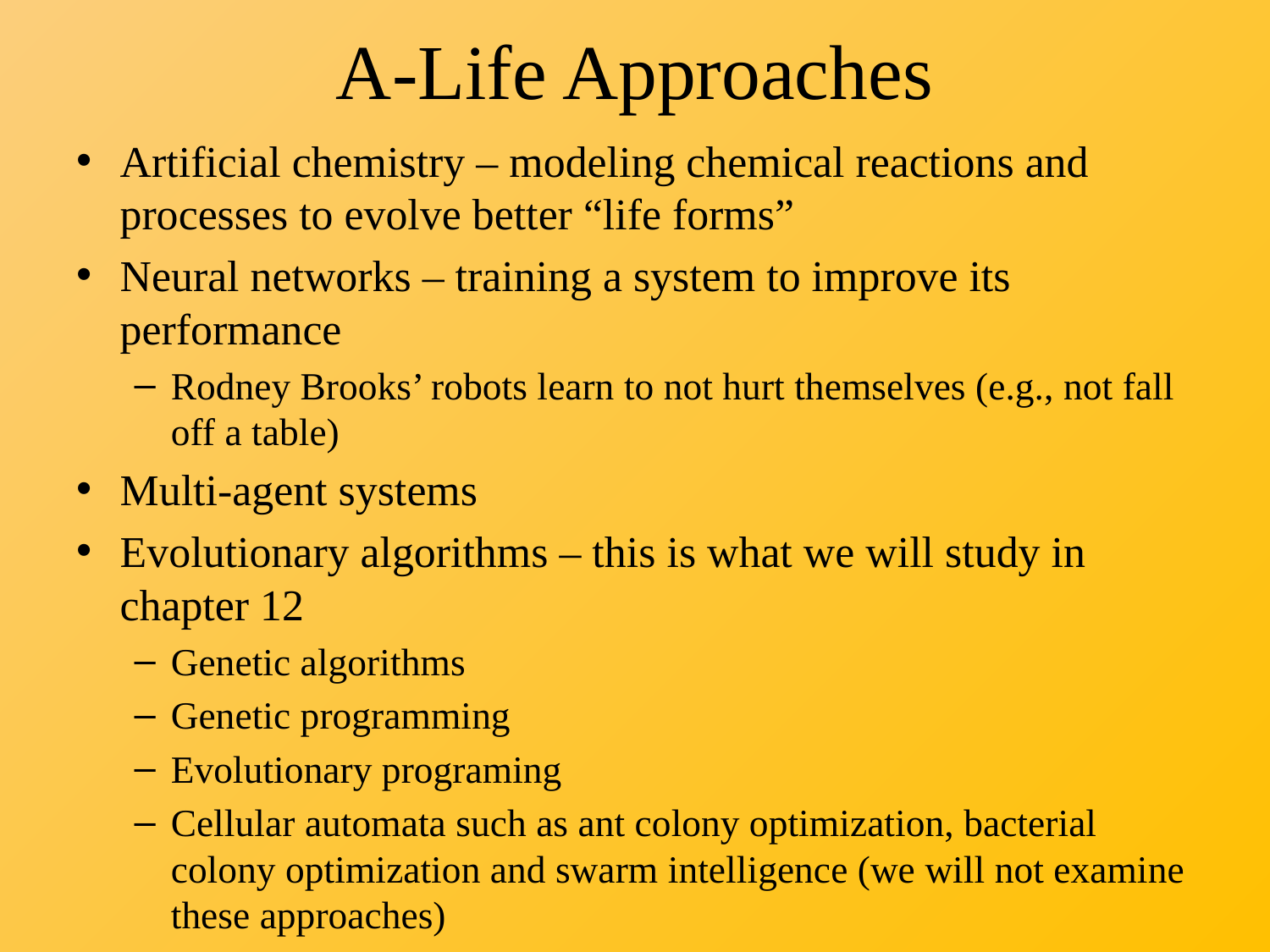

# A-Life Approaches
Artificial chemistry – modeling chemical reactions and processes to evolve better “life forms”
Neural networks – training a system to improve its performance
Rodney Brooks’ robots learn to not hurt themselves (e.g., not fall off a table)
Multi-agent systems
Evolutionary algorithms – this is what we will study in chapter 12
Genetic algorithms
Genetic programming
Evolutionary programing
Cellular automata such as ant colony optimization, bacterial colony optimization and swarm intelligence (we will not examine these approaches)